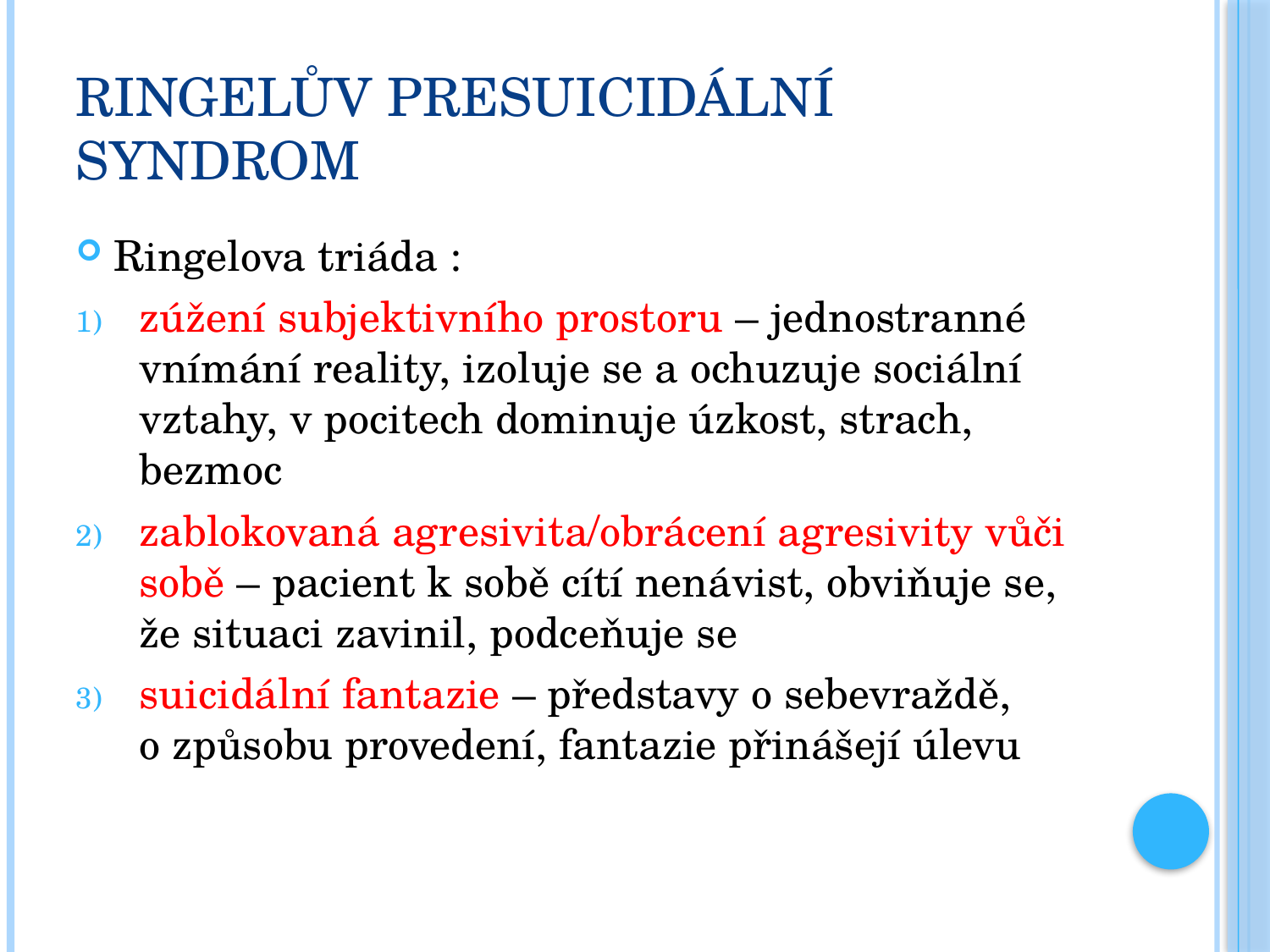

# Ringelův presuicidální syndrom
Ringelova triáda :
zúžení subjektivního prostoru – jednostranné vnímání reality, izoluje se a ochuzuje sociální vztahy, v pocitech dominuje úzkost, strach, bezmoc
zablokovaná agresivita/obrácení agresivity vůči sobě – pacient k sobě cítí nenávist, obviňuje se, že situaci zavinil, podceňuje se
suicidální fantazie – představy o sebevraždě,
o způsobu provedení, fantazie přinášejí úlevu